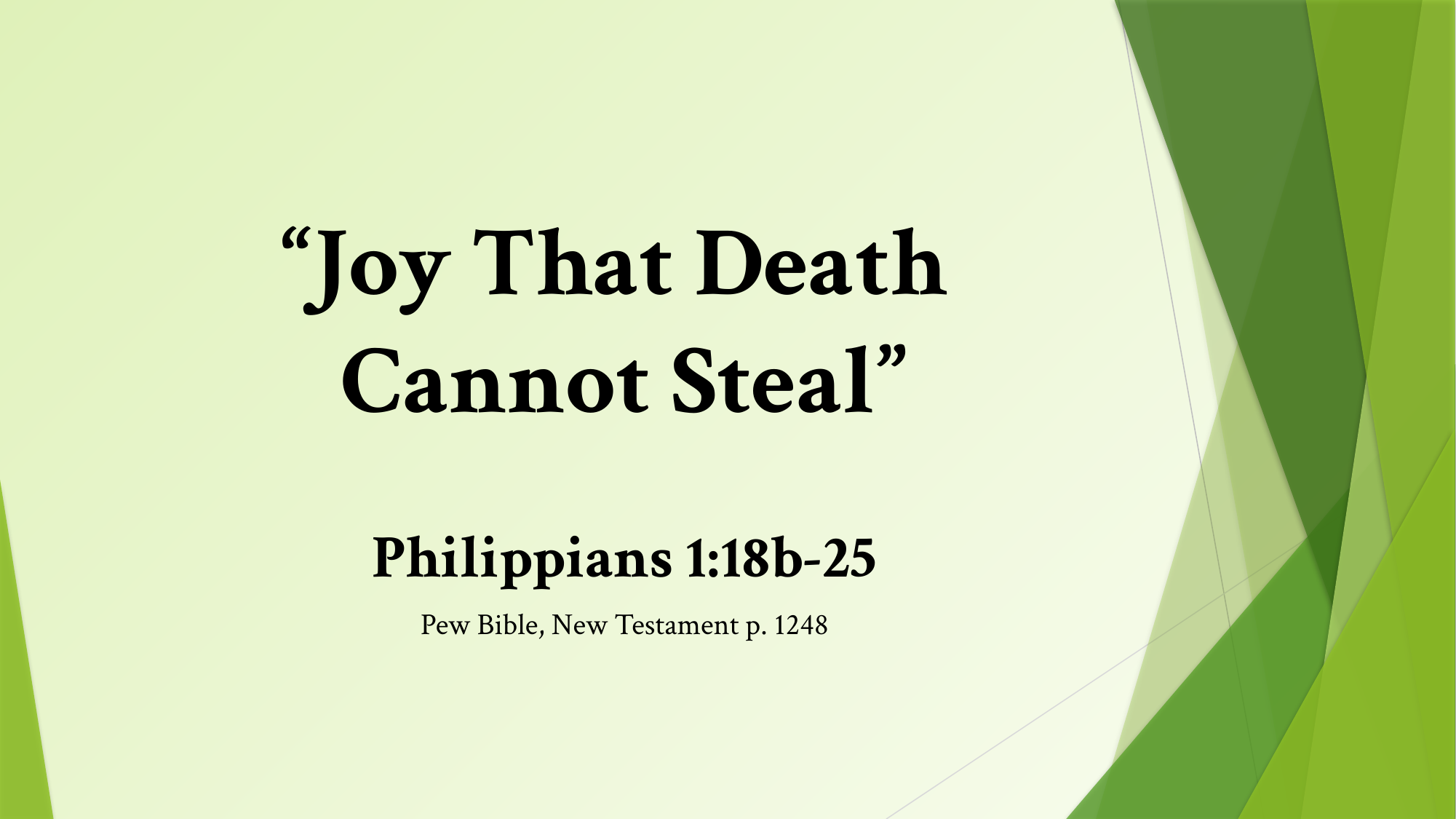

# “Joy That Death Cannot Steal”
Philippians 1:18b-25
Pew Bible, New Testament p. 1248